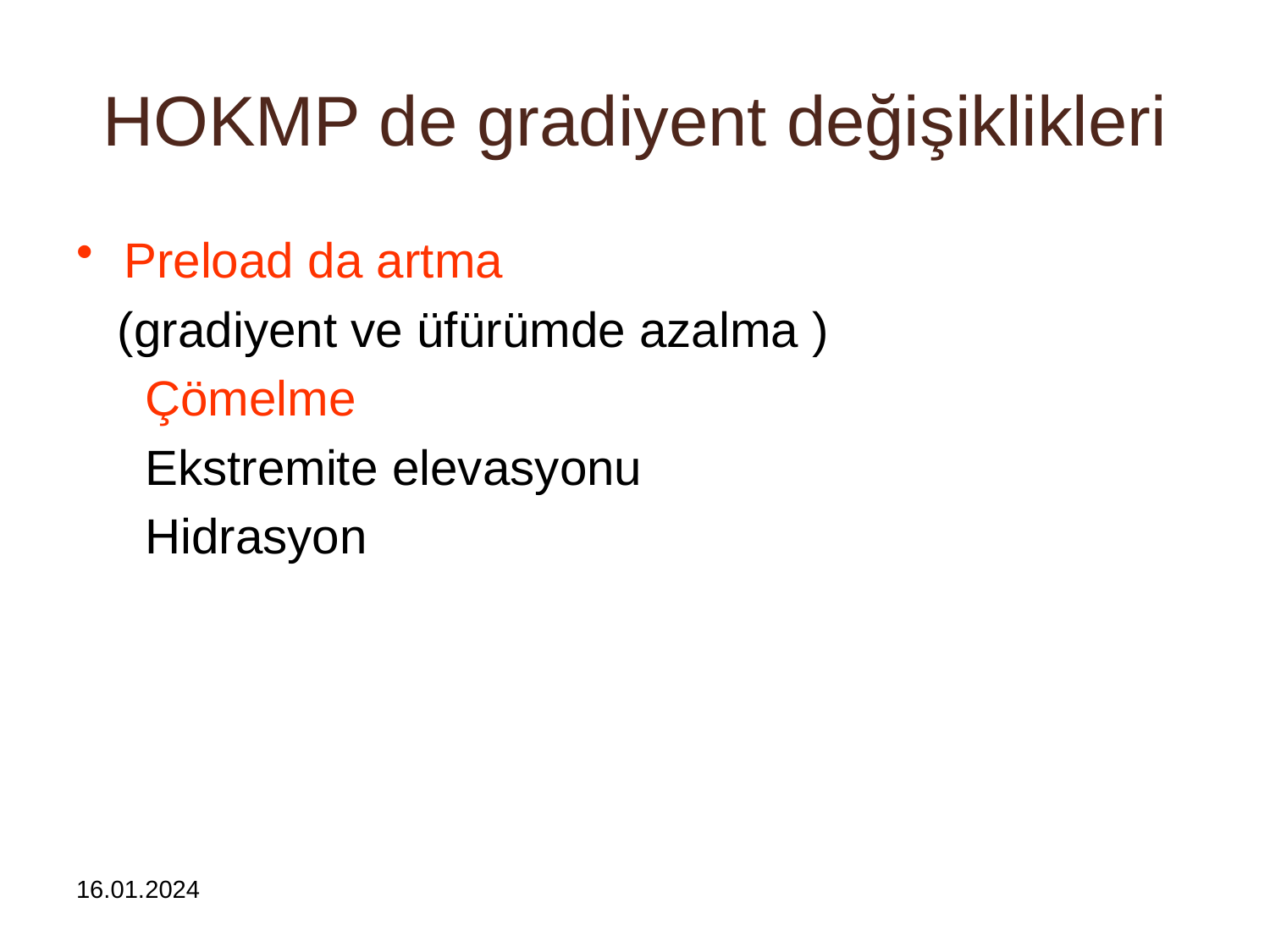

# HOKMP de gradiyent değişiklikleri
Preload da artma
   (gradiyent ve üfürümde azalma )
     Çömelme
     Ekstremite elevasyonu
     Hidrasyon
16.01.2024